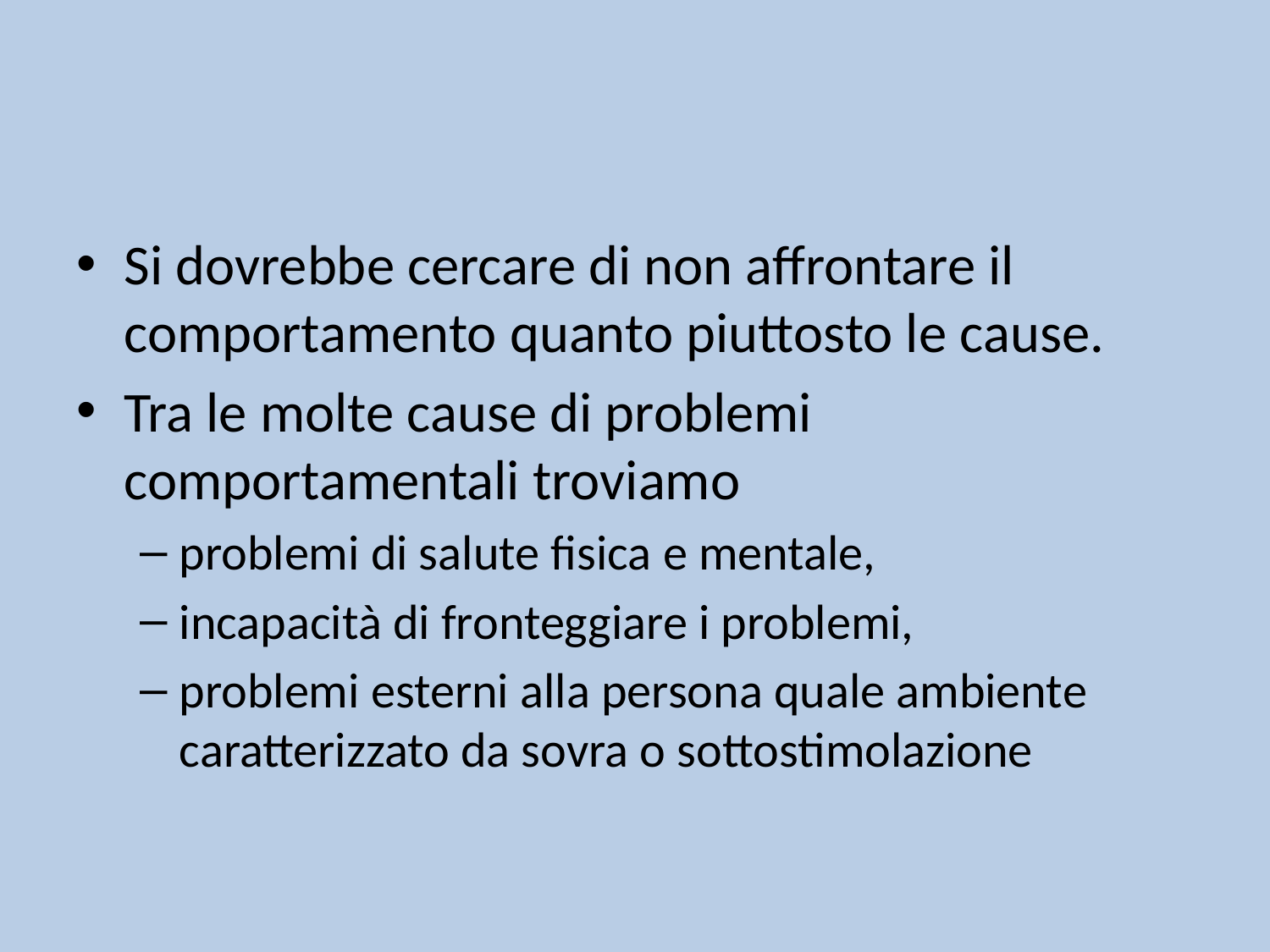

#
Si dovrebbe cercare di non affrontare il comportamento quanto piuttosto le cause.
Tra le molte cause di problemi comportamentali troviamo
problemi di salute fisica e mentale,
incapacità di fronteggiare i problemi,
problemi esterni alla persona quale ambiente  caratterizzato da sovra o sottostimolazione